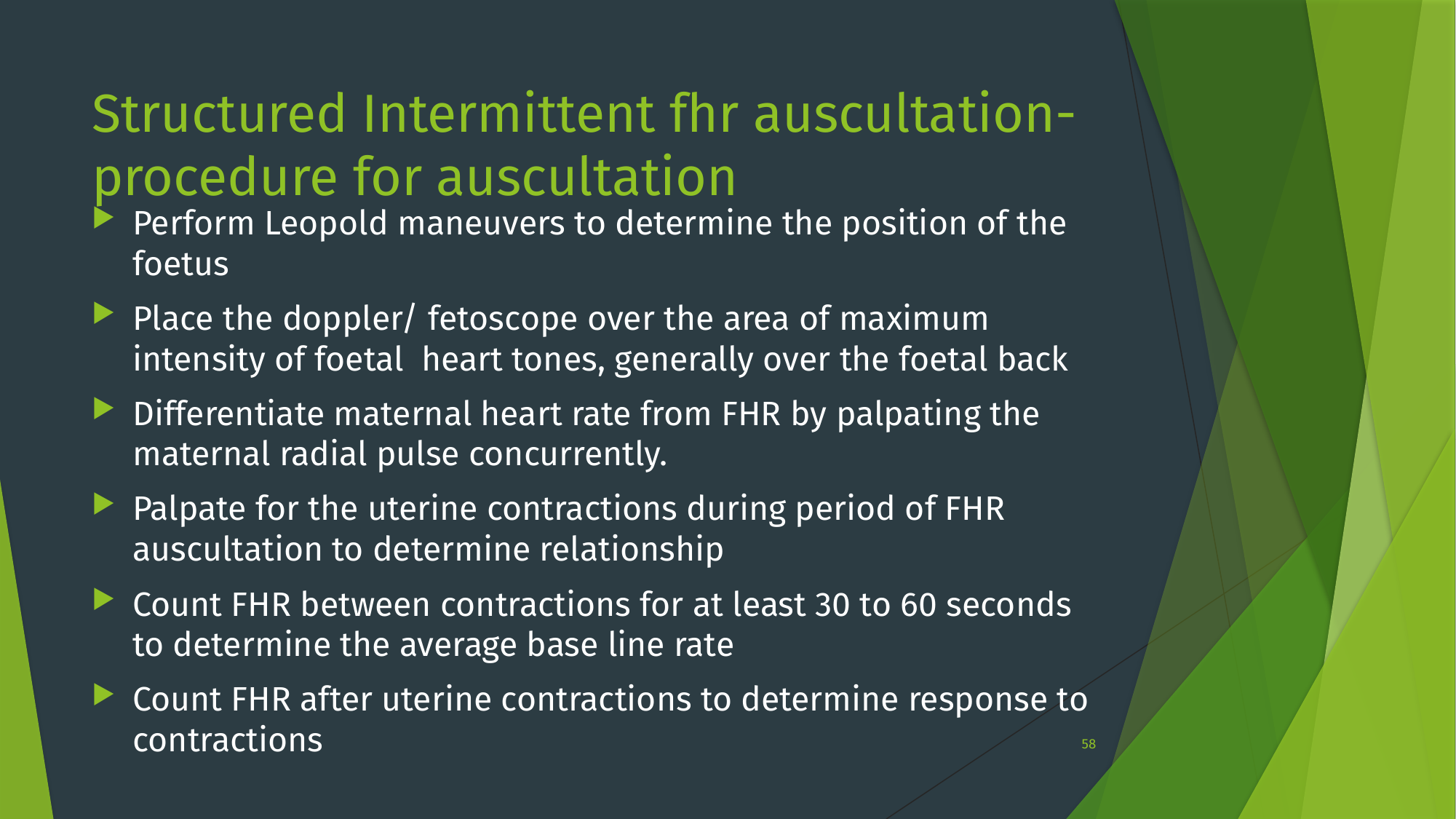

# Structured Intermittent fhr auscultation- procedure for auscultation
Perform Leopold maneuvers to determine the position of the foetus
Place the doppler/ fetoscope over the area of maximum intensity of foetal  heart tones, generally over the foetal back
Differentiate maternal heart rate from FHR by palpating the maternal radial pulse concurrently.
Palpate for the uterine contractions during period of FHR auscultation to determine relationship
Count FHR between contractions for at least 30 to 60 seconds to determine the average base line rate
Count FHR after uterine contractions to determine response to contractions

58